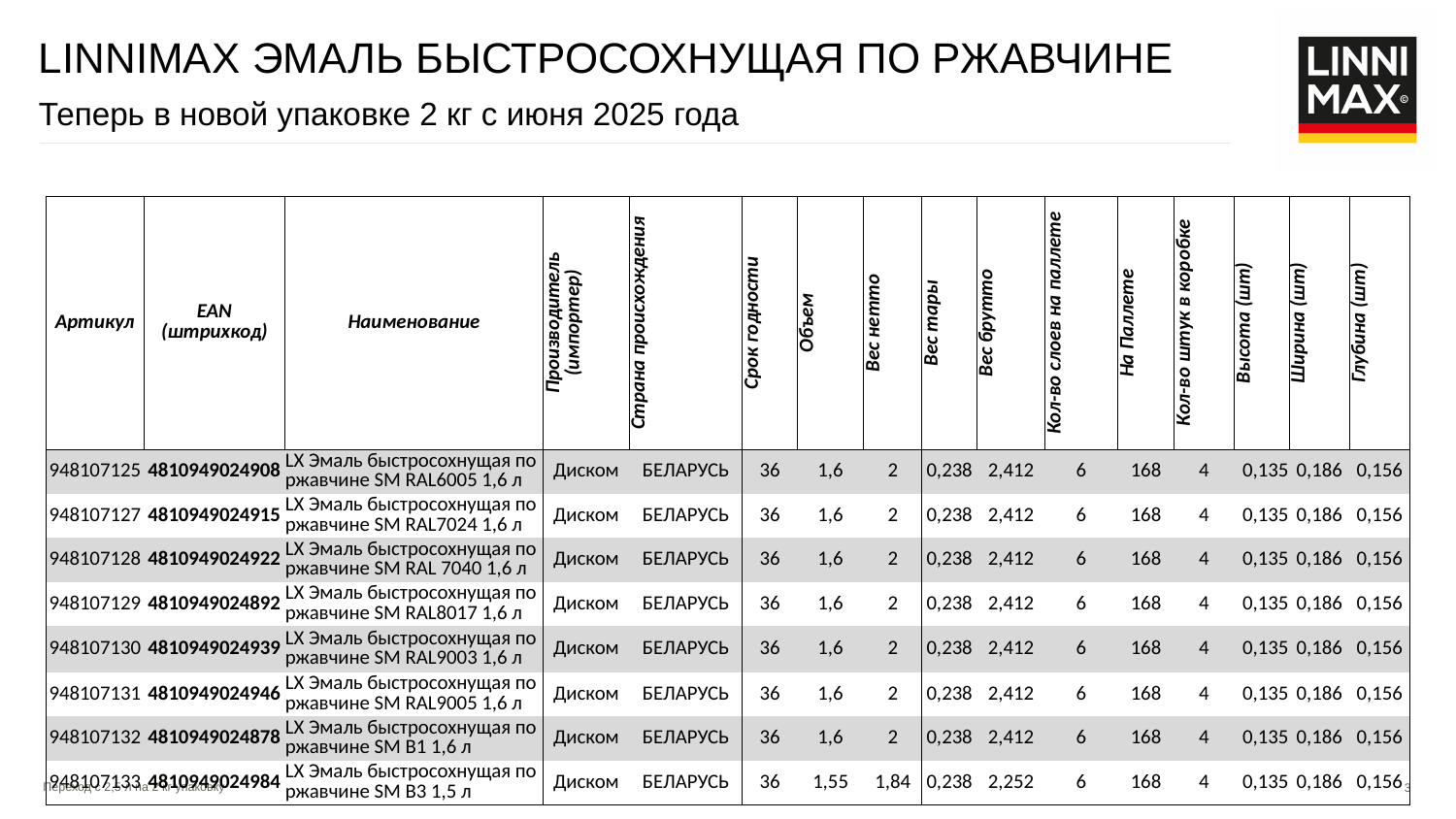

LINNIMAX Эмаль быстросохнущая по ржавчине
Теперь в новой упаковке 2 кг с июня 2025 года
| Артикул | EAN (штрихкод) | Наименование | Производитель (импортер) | Страна происхождения | Срок годности | Объем | Вес нетто | Вес тары | Вес брутто | Кол-во слоев на паллете | На Паллете | Кол-во штук в коробке | Высота (шт) | Ширина (шт) | Глубина (шт) |
| --- | --- | --- | --- | --- | --- | --- | --- | --- | --- | --- | --- | --- | --- | --- | --- |
| 948107125 | 4810949024908 | LX Эмаль быстросохнущая по ржавчине SM RAL6005 1,6 л | Диском | БЕЛАРУСЬ | 36 | 1,6 | 2 | 0,238 | 2,412 | 6 | 168 | 4 | 0,135 | 0,186 | 0,156 |
| 948107127 | 4810949024915 | LX Эмаль быстросохнущая по ржавчине SM RAL7024 1,6 л | Диском | БЕЛАРУСЬ | 36 | 1,6 | 2 | 0,238 | 2,412 | 6 | 168 | 4 | 0,135 | 0,186 | 0,156 |
| 948107128 | 4810949024922 | LX Эмаль быстросохнущая по ржавчине SM RAL 7040 1,6 л | Диском | БЕЛАРУСЬ | 36 | 1,6 | 2 | 0,238 | 2,412 | 6 | 168 | 4 | 0,135 | 0,186 | 0,156 |
| 948107129 | 4810949024892 | LX Эмаль быстросохнущая по ржавчине SM RAL8017 1,6 л | Диском | БЕЛАРУСЬ | 36 | 1,6 | 2 | 0,238 | 2,412 | 6 | 168 | 4 | 0,135 | 0,186 | 0,156 |
| 948107130 | 4810949024939 | LX Эмаль быстросохнущая по ржавчине SM RAL9003 1,6 л | Диском | БЕЛАРУСЬ | 36 | 1,6 | 2 | 0,238 | 2,412 | 6 | 168 | 4 | 0,135 | 0,186 | 0,156 |
| 948107131 | 4810949024946 | LX Эмаль быстросохнущая по ржавчине SM RAL9005 1,6 л | Диском | БЕЛАРУСЬ | 36 | 1,6 | 2 | 0,238 | 2,412 | 6 | 168 | 4 | 0,135 | 0,186 | 0,156 |
| 948107132 | 4810949024878 | LX Эмаль быстросохнущая по ржавчине SM B1 1,6 л | Диском | БЕЛАРУСЬ | 36 | 1,6 | 2 | 0,238 | 2,412 | 6 | 168 | 4 | 0,135 | 0,186 | 0,156 |
| 948107133 | 4810949024984 | LX Эмаль быстросохнущая по ржавчине SM B3 1,5 л | Диском | БЕЛАРУСЬ | 36 | 1,55 | 1,84 | 0,238 | 2,252 | 6 | 168 | 4 | 0,135 | 0,186 | 0,156 |
Переход с 2,5 л на 2 кг упаковку